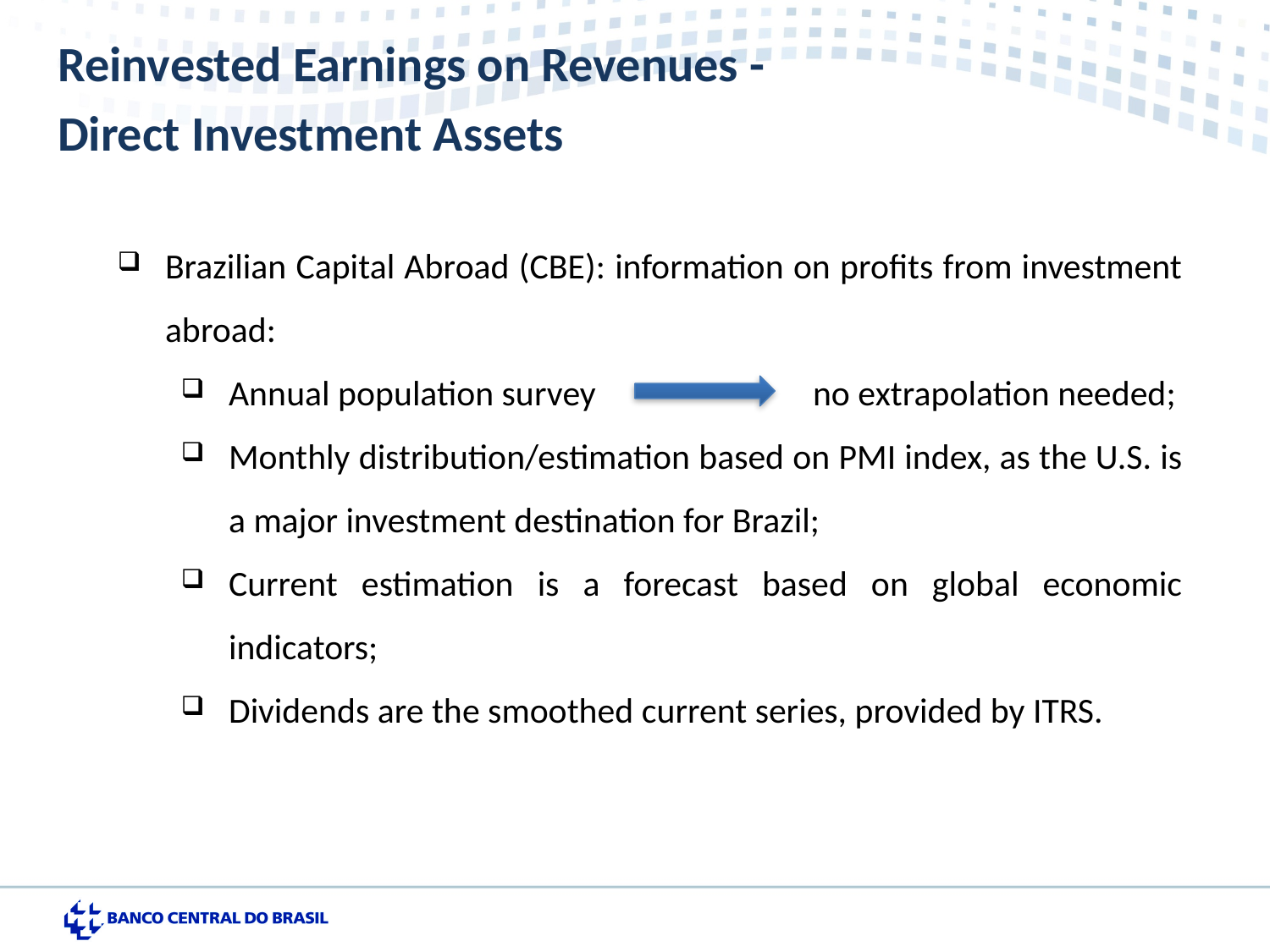

Reinvested Earnings on Revenues -
Direct Investment Assets
Brazilian Capital Abroad (CBE): information on profits from investment abroad:
Annual population survey                           no extrapolation needed;
Monthly distribution/estimation based on PMI index, as the U.S. is a major investment destination for Brazil;
Current estimation is a forecast based on global economic indicators;
Dividends are the smoothed current series, provided by ITRS.